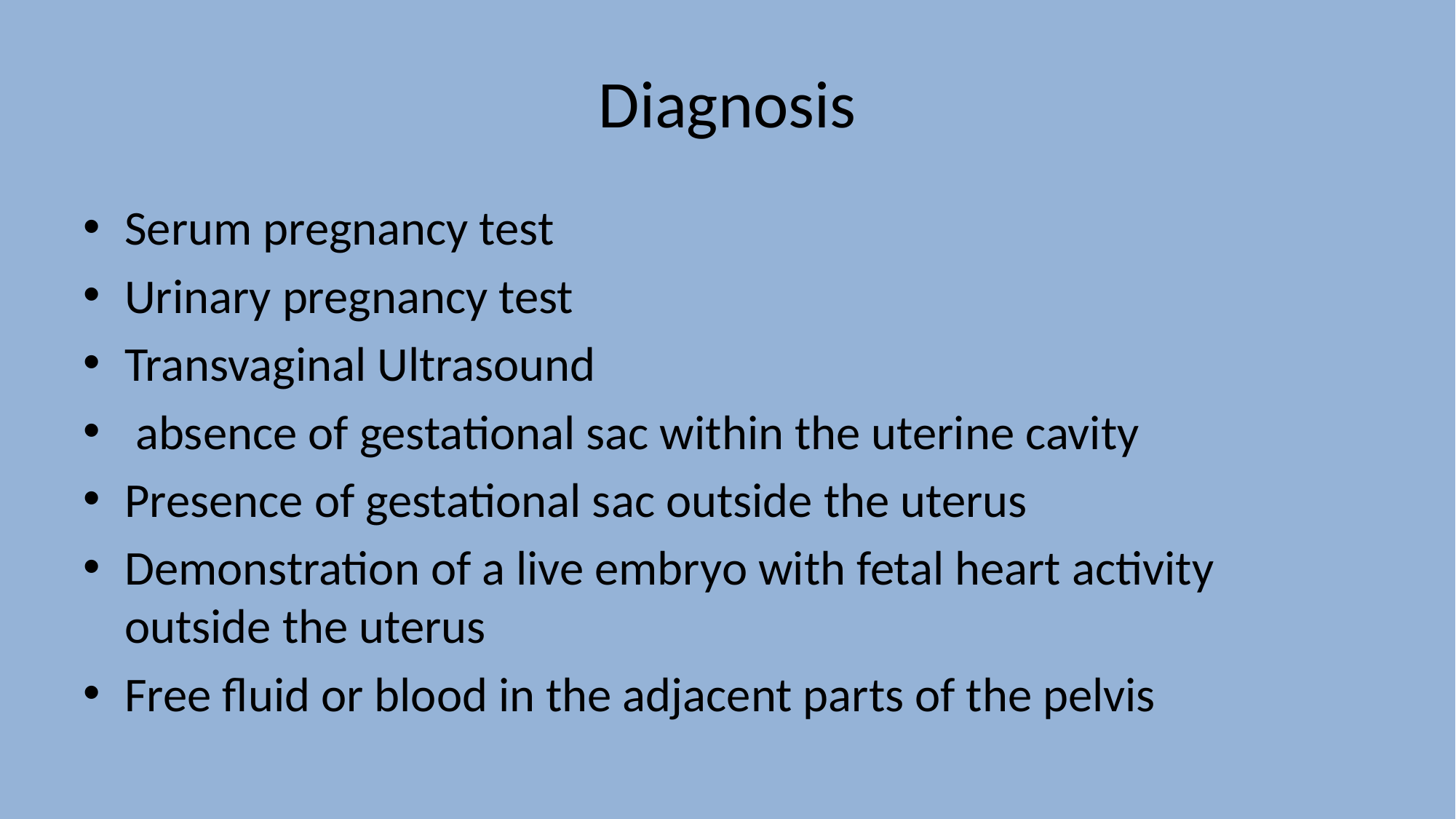

# Diagnosis
Serum pregnancy test
Urinary pregnancy test
Transvaginal Ultrasound
 absence of gestational sac within the uterine cavity
Presence of gestational sac outside the uterus
Demonstration of a live embryo with fetal heart activity outside the uterus
Free fluid or blood in the adjacent parts of the pelvis